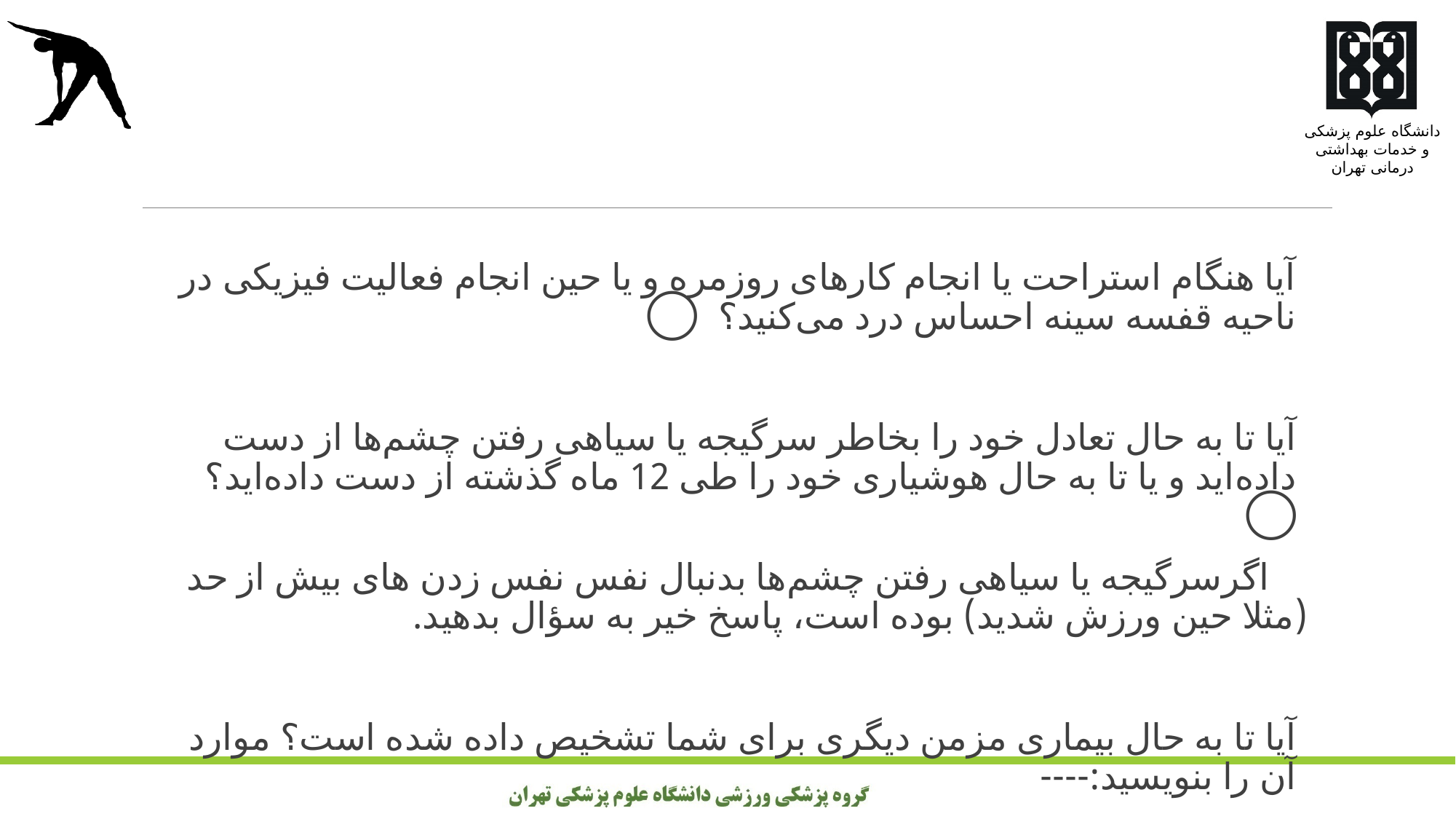

آیا هنگام استراحت یا انجام کارهای روزمره و یا حین انجام فعالیت فیزیکی در ناحیه قفسه سینه احساس درد  می‌کنید؟ ⃝

آیا تا به حال تعادل خود را بخاطر سرگیجه یا سیاهی رفتن چشم‌ها از دست داده‌اید و یا تا به حال هوشیاری خود را طی 12 ماه گذشته از دست داده‌اید؟ ⃝
    اگرسرگیجه یا سیاهی رفتن چشم‌ها بدنبال نفس نفس زدن های بیش از حد (مثلا حین ورزش شدید) بوده است، پاسخ خیر به سؤال بدهید.

آیا تا به حال بیماری مزمن دیگری برای شما تشخیص داده شده است؟ موارد آن را بنویسید:----